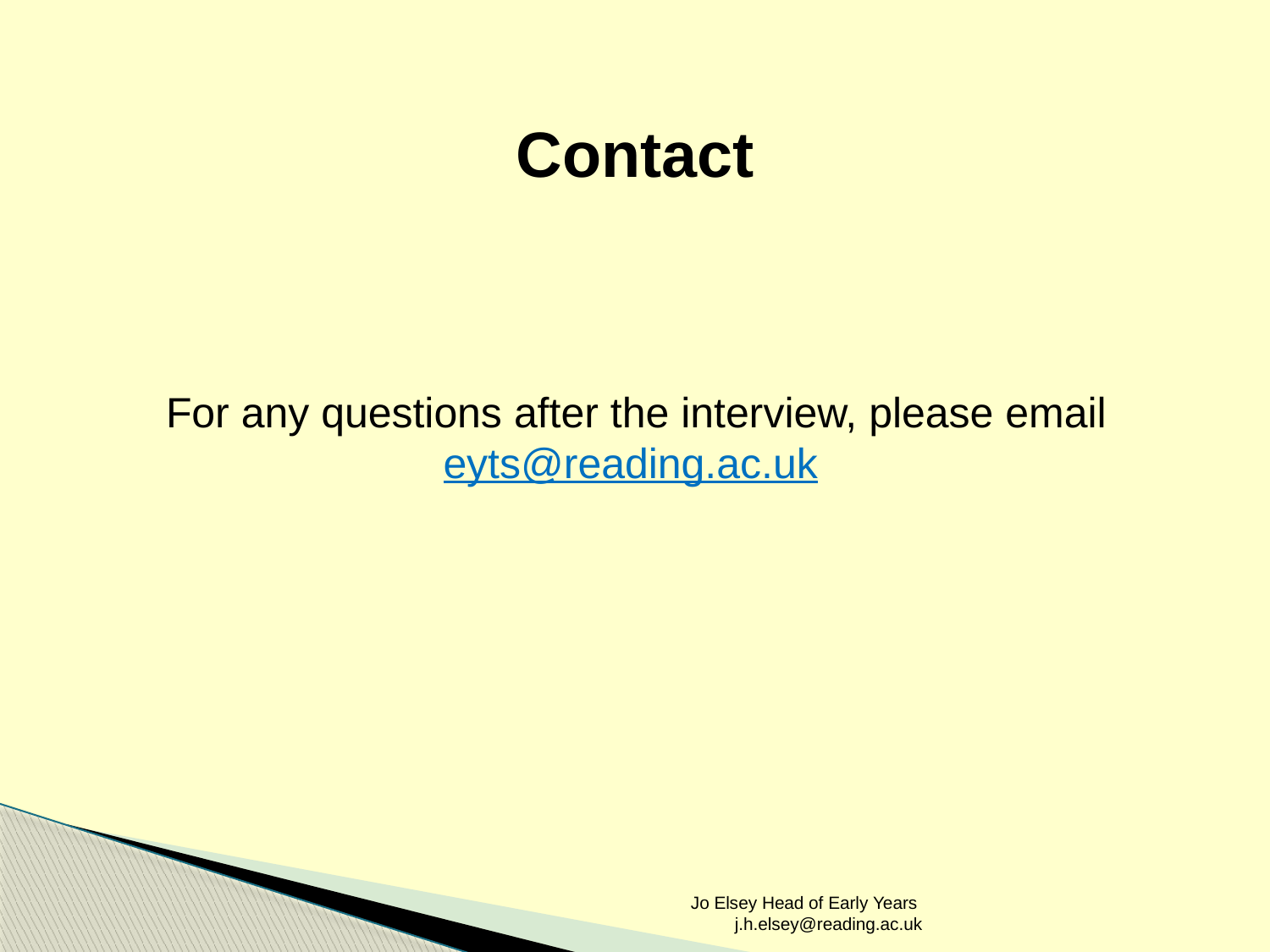

# Contact

For any questions after the interview, please email eyts@reading.ac.uk
Jo Elsey Head of Early Years  j.h.elsey@reading.ac.uk